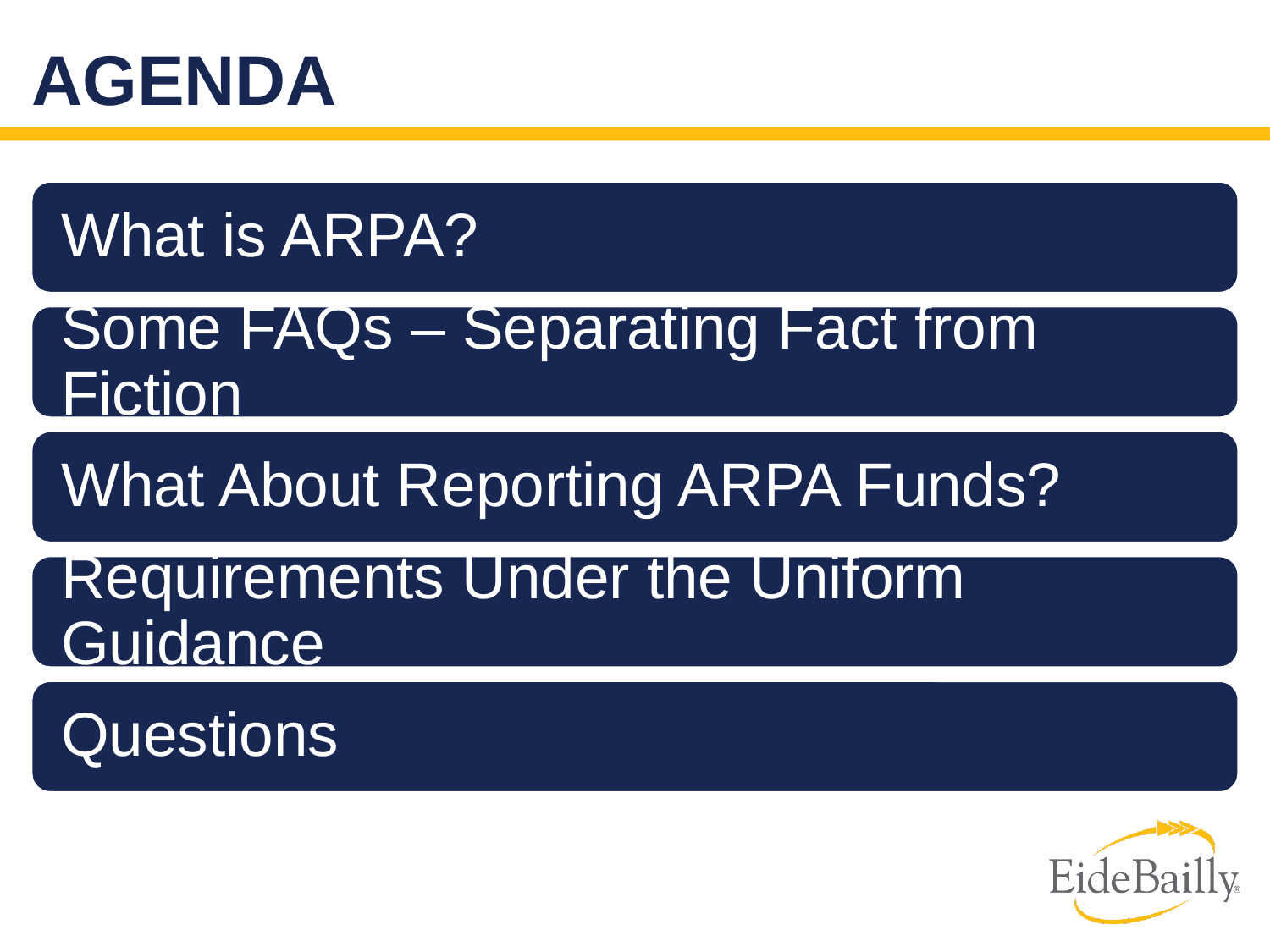

# Agenda
What is ARPA?
Some FAQs – Separating Fact from Fiction
What About Reporting ARPA Funds?
Requirements Under the Uniform Guidance
Questions